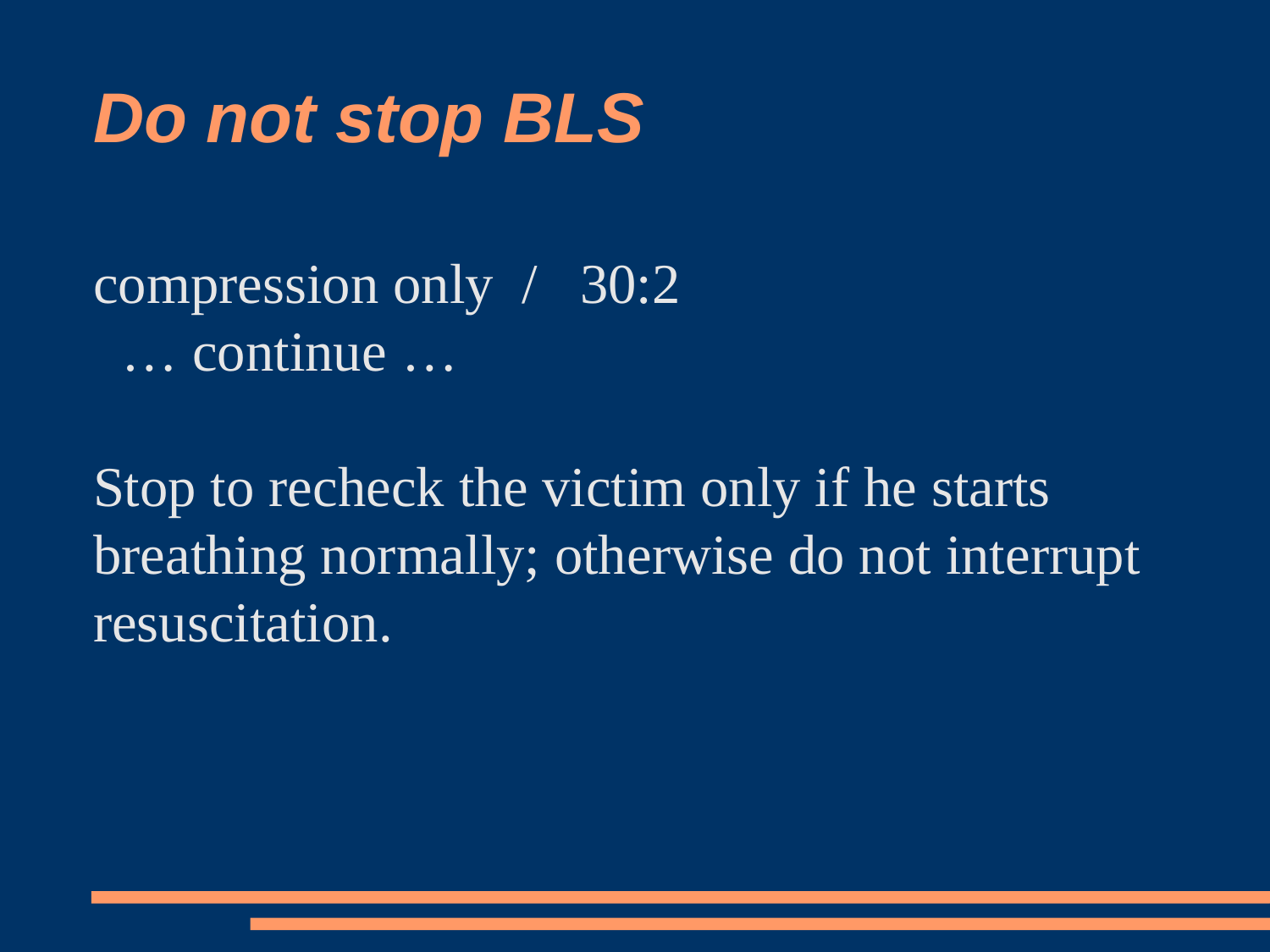

Do not stop BLS
compression only  /   30:2
  … continue …

Stop to recheck the victim only if he starts
breathing normally; otherwise do not interrupt
resuscitation.